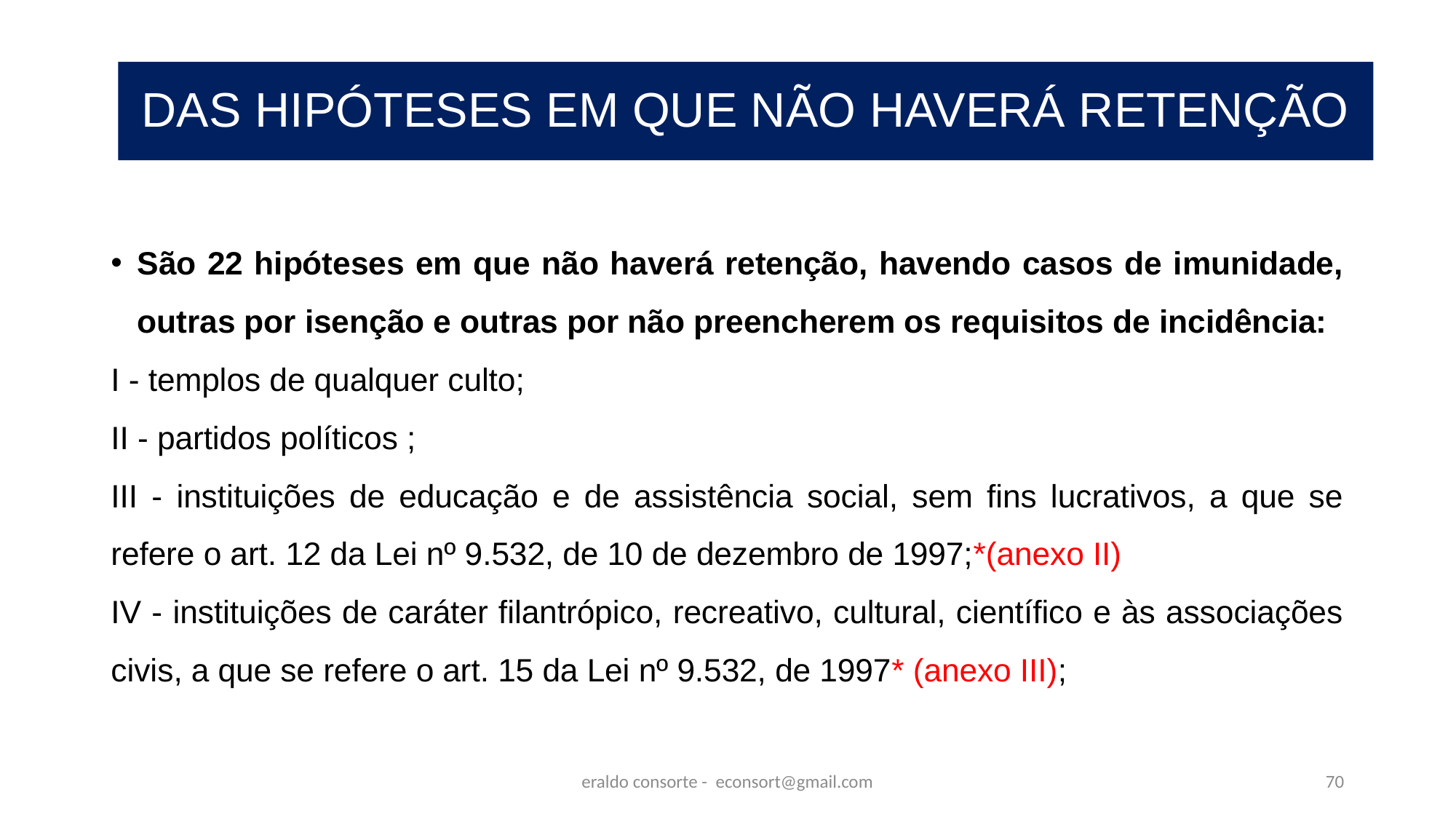

# EMPRESAS OPTANTES PELO SIMPLES NACIONAL
EMPRESAS OPTANTES PELO SIMPLES NACIONAL
DAS HIPÓTESES EM QUE NÃO HAVERÁ RETENÇÃO
São 22 hipóteses em que não haverá retenção, havendo casos de imunidade, outras por isenção e outras por não preencherem os requisitos de incidência:
I - templos de qualquer culto;
II - partidos políticos ;
III - instituições de educação e de assistência social, sem fins lucrativos, a que se refere o art. 12 da Lei nº 9.532, de 10 de dezembro de 1997;*(anexo II)
IV - instituições de caráter filantrópico, recreativo, cultural, científico e às associações civis, a que se refere o art. 15 da Lei nº 9.532, de 1997* (anexo III);
eraldo consorte -  econsort@gmail.com
70